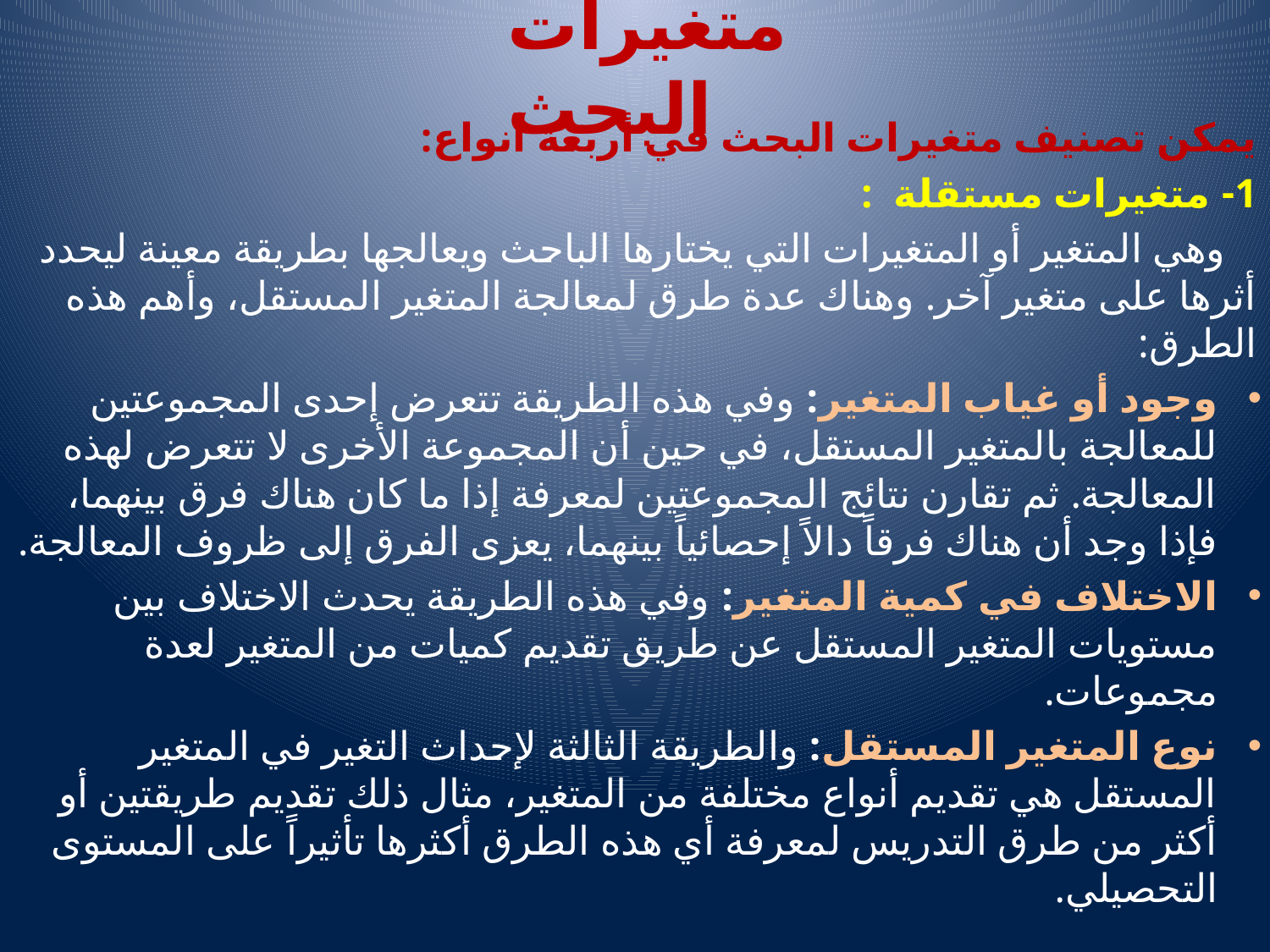

# متغيرات البحث
يمكن تصنيف متغيرات البحث في أربعة أنواع:
1- متغيرات مستقلة  :
   وهي المتغير أو المتغيرات التي يختارها الباحث ويعالجها بطريقة معينة ليحدد أثرها على متغير آخر. وهناك عدة طرق لمعالجة المتغير المستقل، وأهم هذه الطرق:
وجود أو غياب المتغير: وفي هذه الطريقة تتعرض إحدى المجموعتين للمعالجة بالمتغير المستقل، في حين أن المجموعة الأخرى لا تتعرض لهذه المعالجة. ثم تقارن نتائج المجموعتين لمعرفة إذا ما كان هناك فرق بينهما، فإذا وجد أن هناك فرقاً دالاً إحصائياً بينهما، يعزى الفرق إلى ظروف المعالجة.
الاختلاف في كمية المتغير: وفي هذه الطريقة يحدث الاختلاف بين مستويات المتغير المستقل عن طريق تقديم كميات من المتغير لعدة مجموعات.
نوع المتغير المستقل: والطريقة الثالثة لإحداث التغير في المتغير المستقل هي تقديم أنواع مختلفة من المتغير، مثال ذلك تقديم طريقتين أو أكثر من طرق التدريس لمعرفة أي هذه الطرق أكثرها تأثيراً على المستوى التحصيلي.